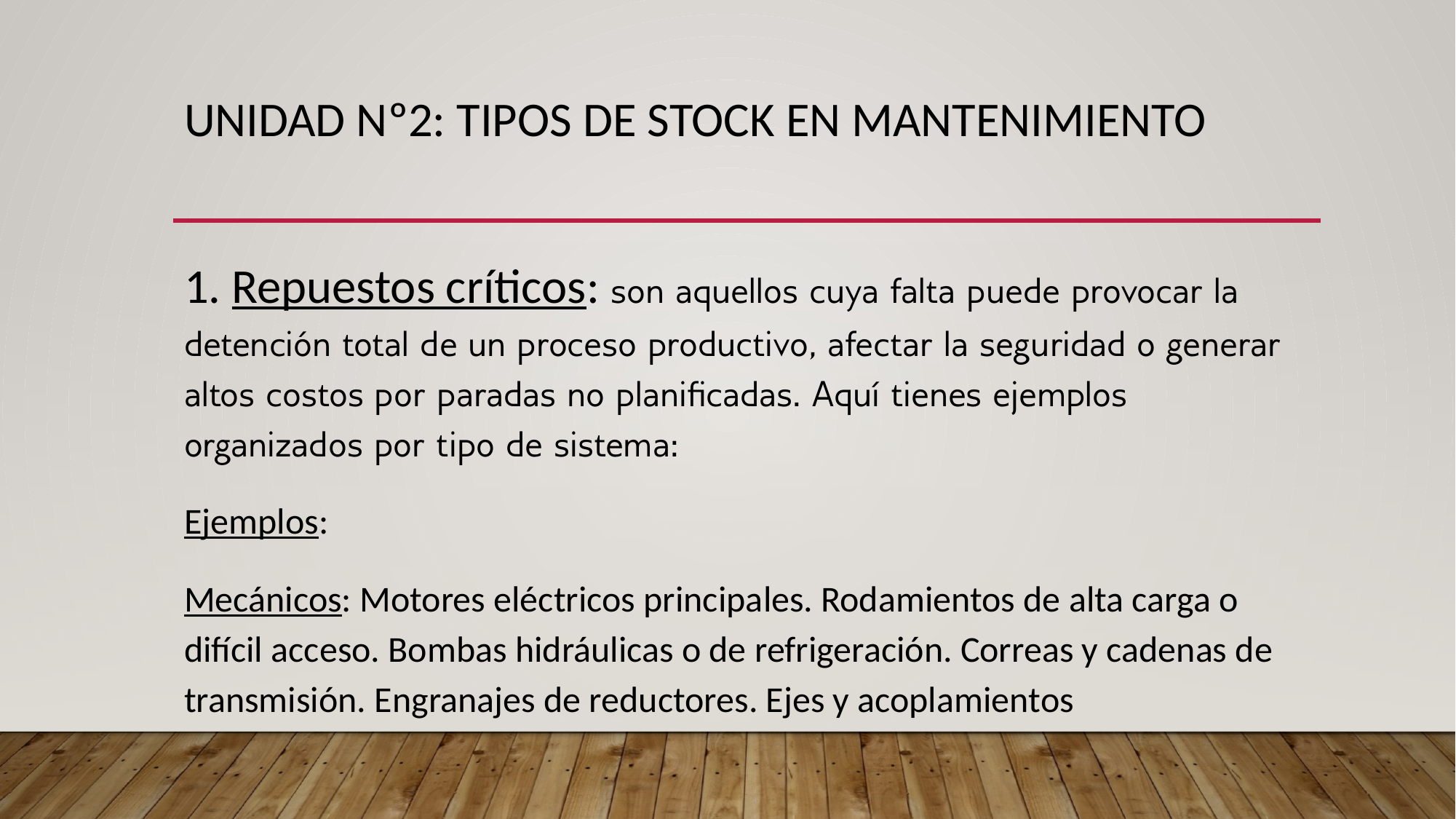

# UNIDAD Nº2: tipos de STOCK EN MANTENIMIENTO
1. Repuestos críticos: son aquellos cuya falta puede provocar la detención total de un proceso productivo, afectar la seguridad o generar altos costos por paradas no planificadas. Aquí tienes ejemplos organizados por tipo de sistema:
Ejemplos:
Mecánicos: Motores eléctricos principales. Rodamientos de alta carga o difícil acceso. Bombas hidráulicas o de refrigeración. Correas y cadenas de transmisión. Engranajes de reductores. Ejes y acoplamientos